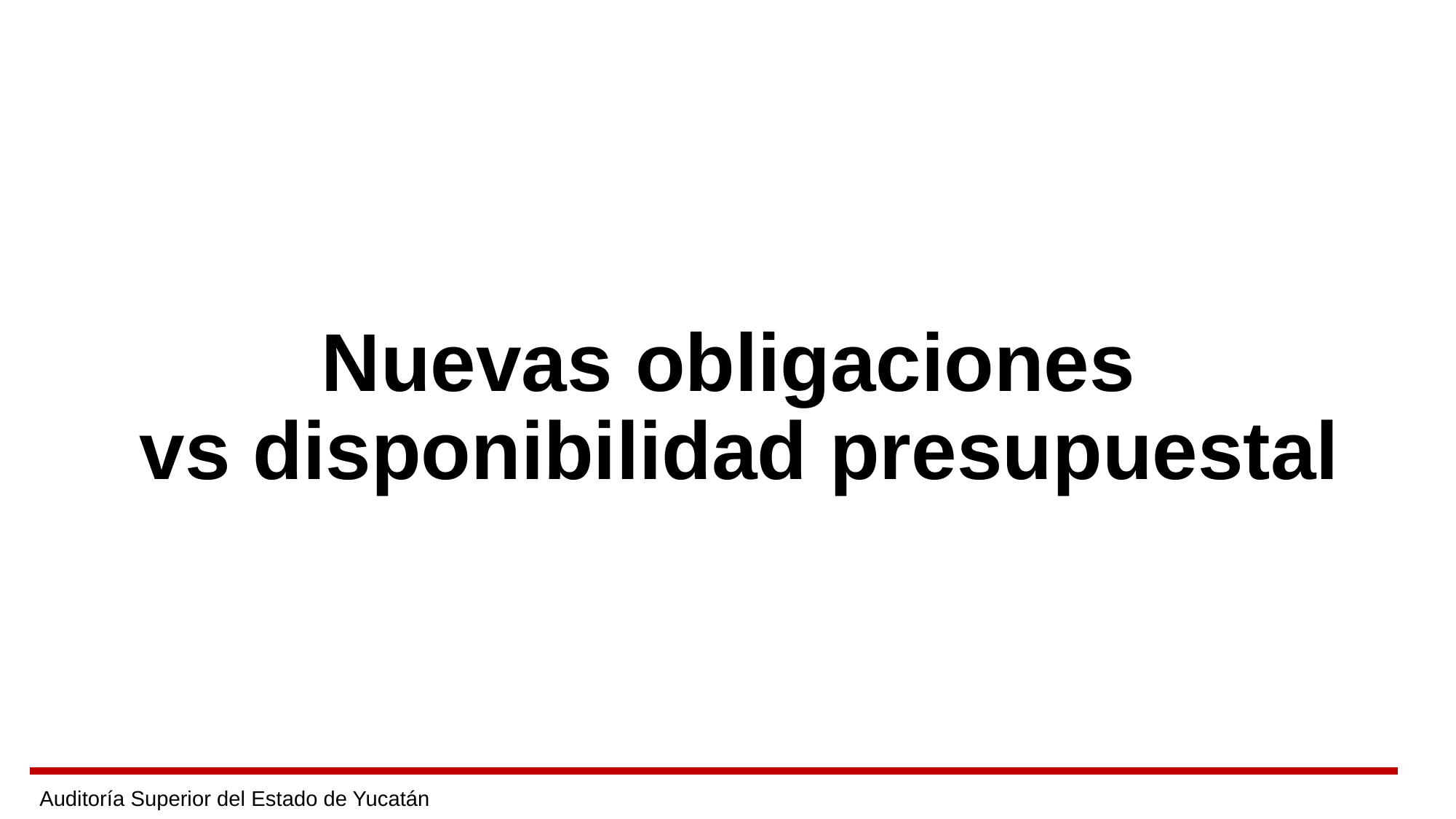

# Nuevas obligaciones vs disponibilidad presupuestal

Auditoría Superior del Estado de Yucatán